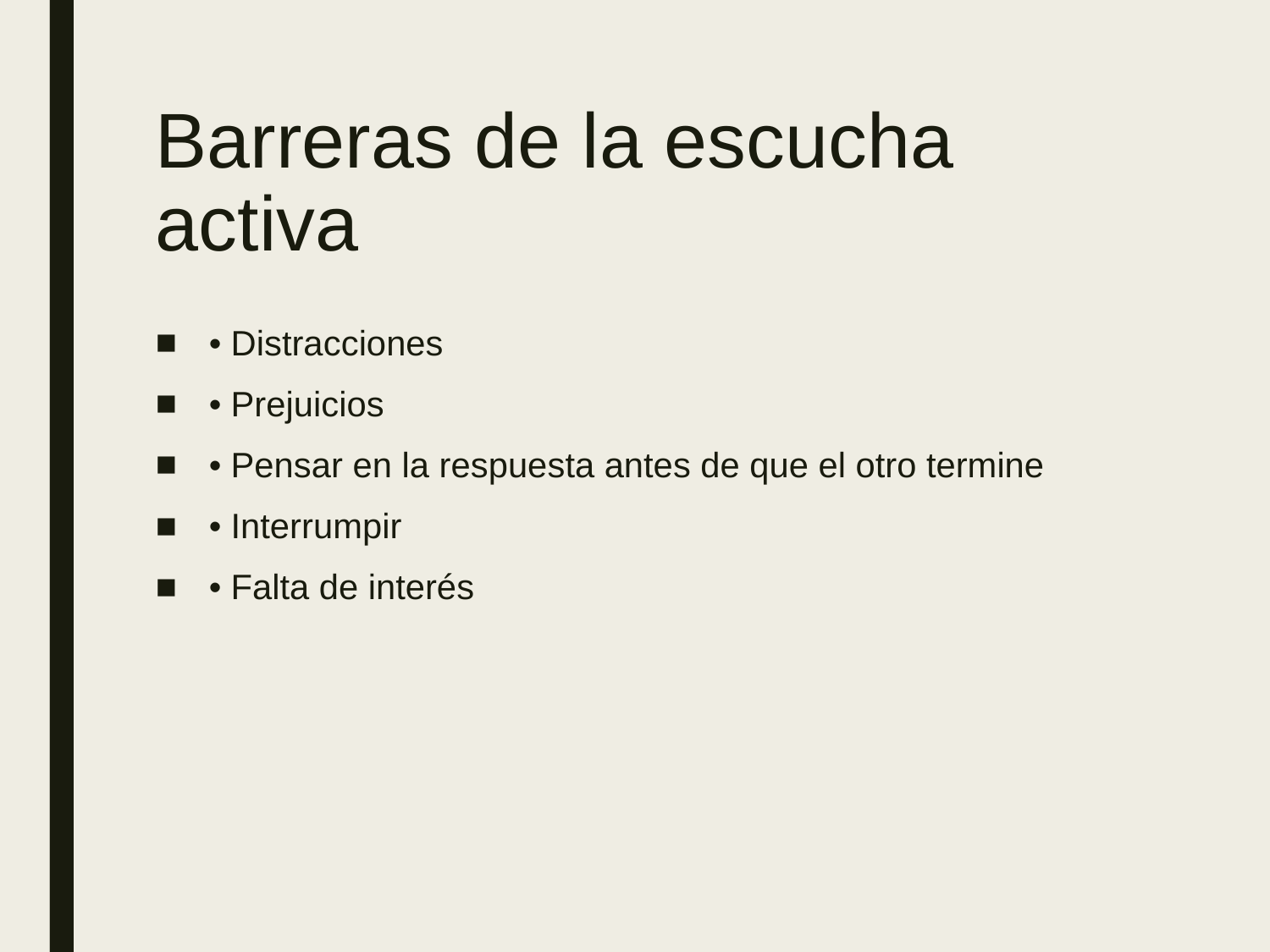

# Barreras de la escucha activa
• Distracciones
• Prejuicios
• Pensar en la respuesta antes de que el otro termine
• Interrumpir
• Falta de interés